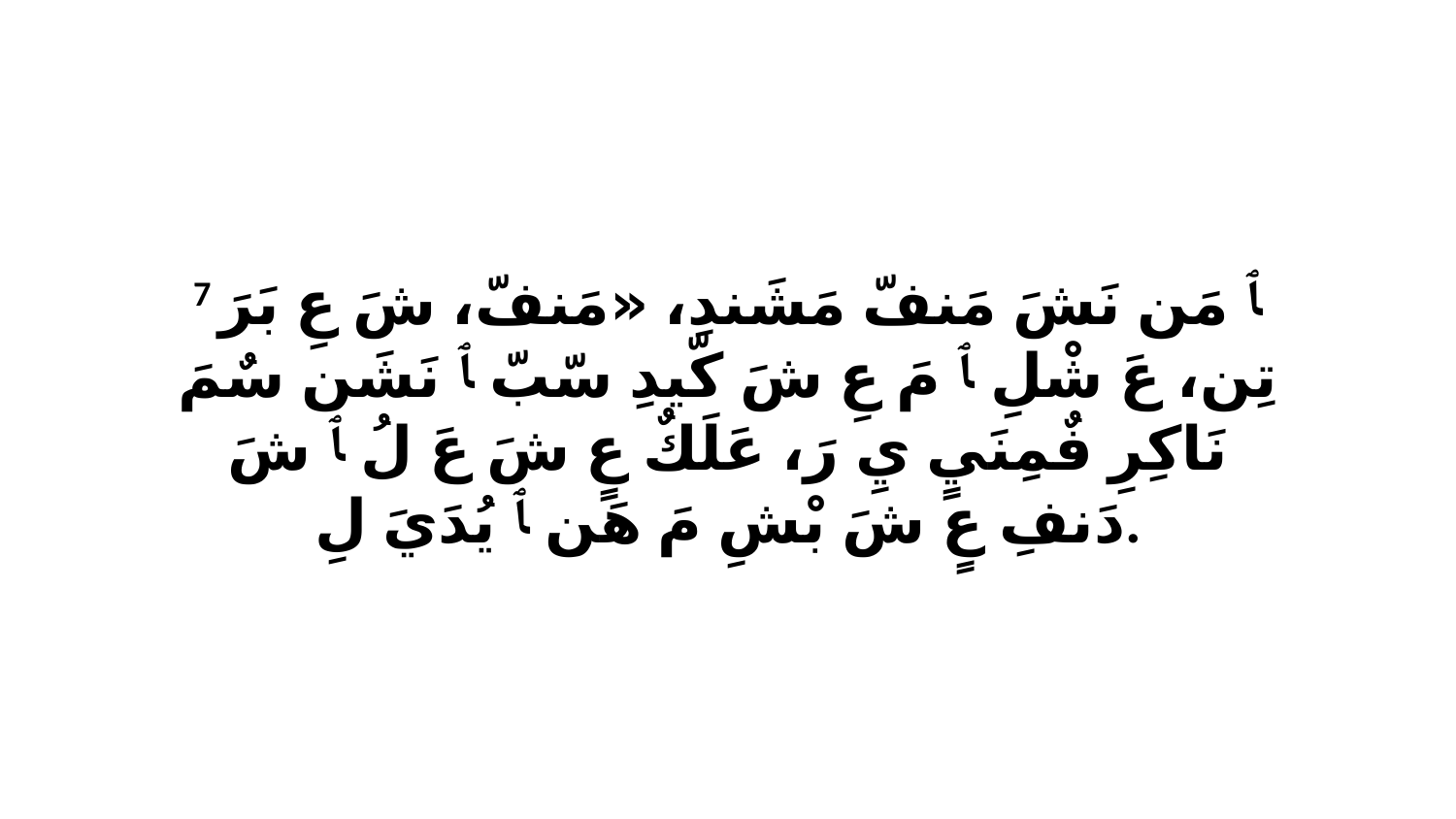

7 ﭑ مَن نَشَ مَنفّ مَشَندِ، «مَنفّ، شَ عِ بَرَ تِن، عَ شْلِ ﭑ مَ عِ شَ كّيدِ سّبّ ﭑ نَشَن سٌمَ نَاكِرِ فٌمِنَيٍ يِ رَ، عَلَكٌ عٍ شَ عَ لُ ﭑ شَ دَنفِ عٍ شَ بْشِ مَ هَن ﭑ يُدَيَ لِ.